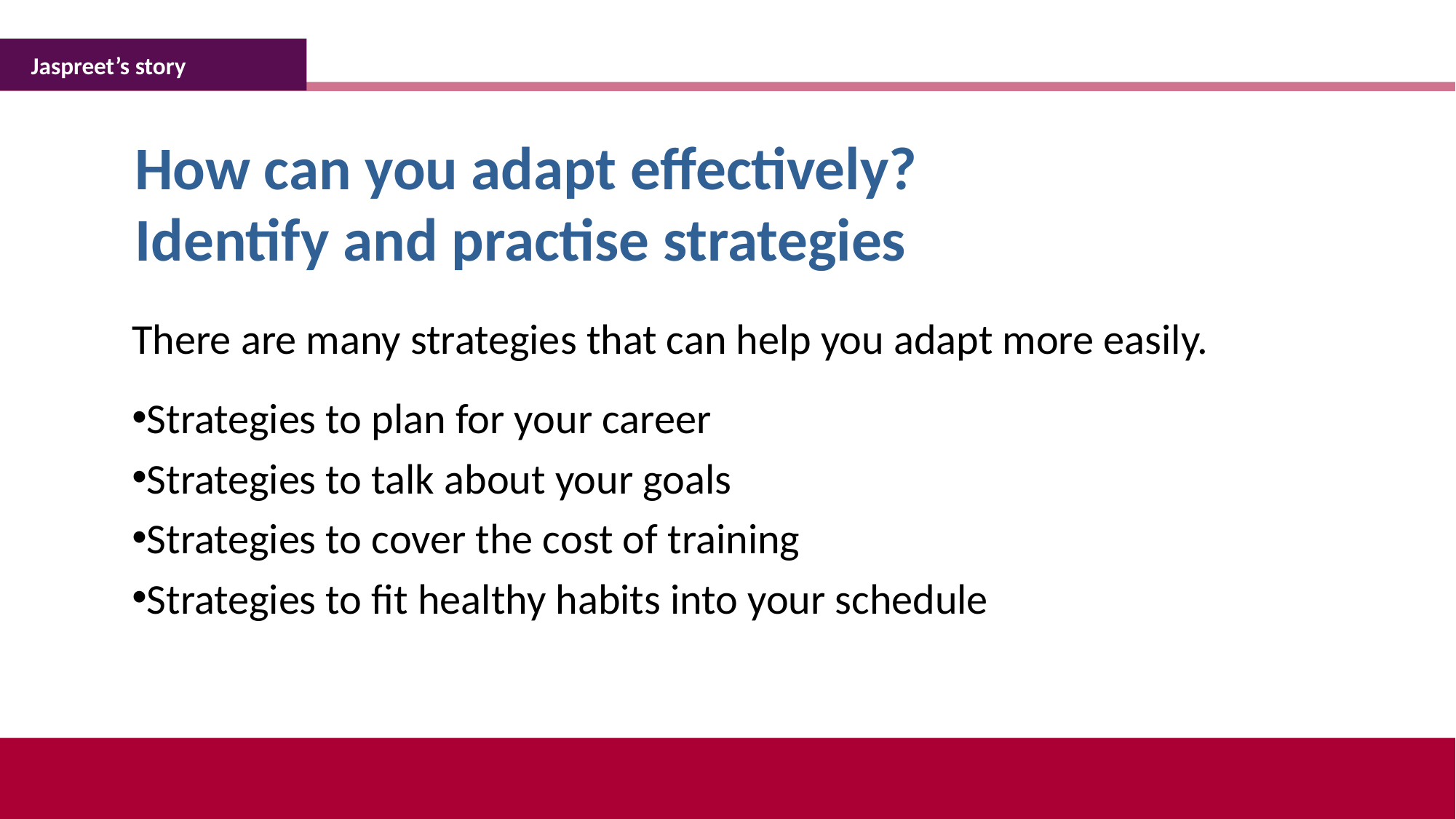

Jaspreet’s story
How can you adapt effectively?
Identify and practise strategies
There are many strategies that can help you adapt more easily.
Strategies to plan for your career
Strategies to talk about your goals
Strategies to cover the cost of training
Strategies to fit healthy habits into your schedule